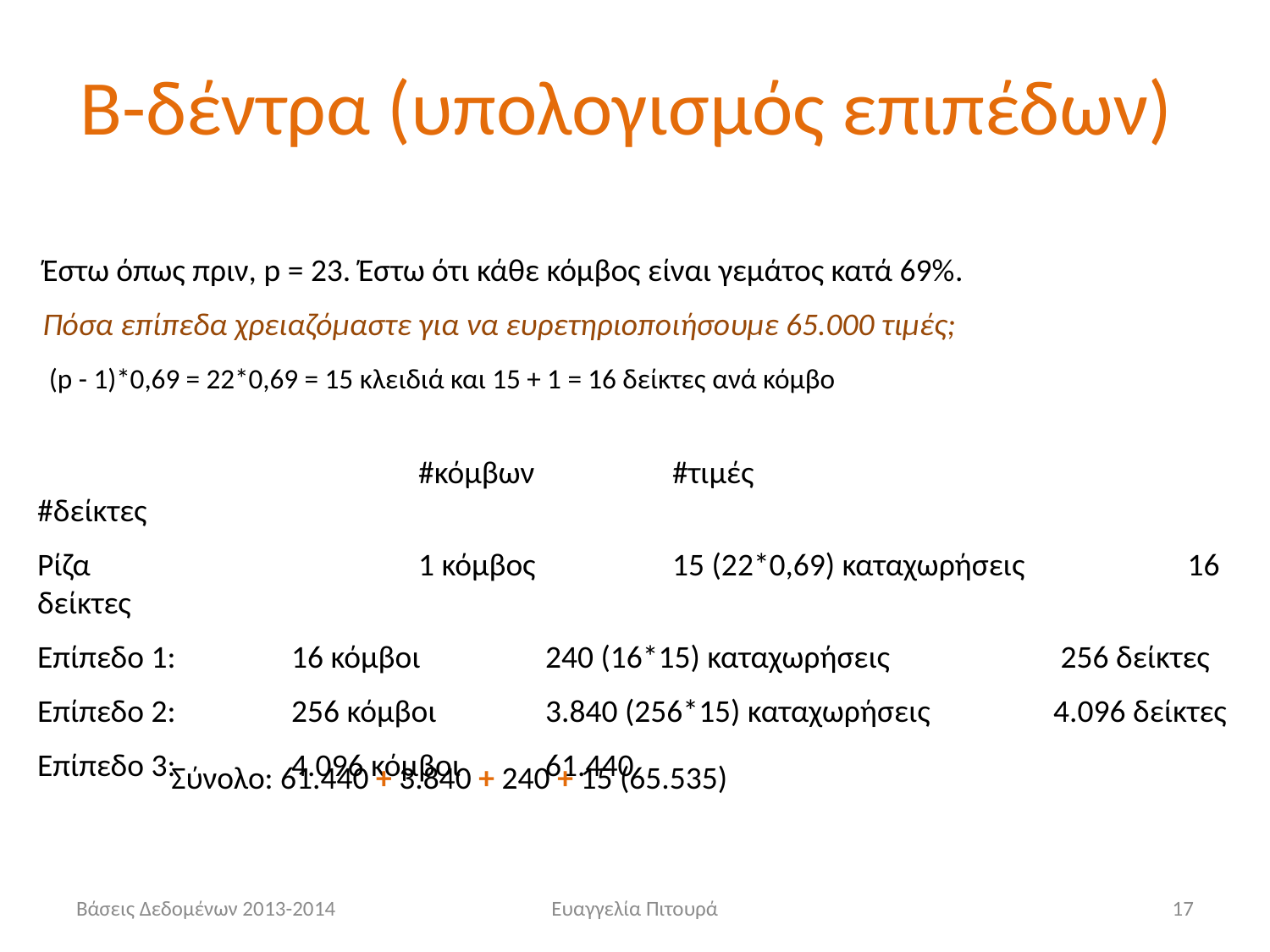

# Β-δέντρα (υπολογισμός επιπέδων)
Έστω όπως πριν, p = 23. Έστω ότι κάθε κόμβος είναι γεμάτος κατά 69%.
Πόσα επίπεδα χρειαζόμαστε για να ευρετηριοποιήσουμε 65.000 τιμές;
 (p - 1)*0,69 = 22*0,69 = 15 κλειδιά και 15 + 1 = 16 δείκτες ανά κόμβο
			#κόμβων		#τιμές				#δείκτες
Ρίζα			1 κόμβος		15 (22*0,69) καταχωρήσεις 	  	 16 δείκτες
Επίπεδο 1:	16 κόμβοι	240 (16*15) καταχωρήσεις		 256 δείκτες
Επίπεδο 2:	256 κόμβοι	3.840 (256*15) καταχωρήσεις      	4.096 δείκτες
Επίπεδο 3:	4.096 κόμβοι	61.440
Σύνολο: 61.440 + 3.840 + 240 + 15 (65.535)
Βάσεις Δεδομένων 2013-2014
Ευαγγελία Πιτουρά
17